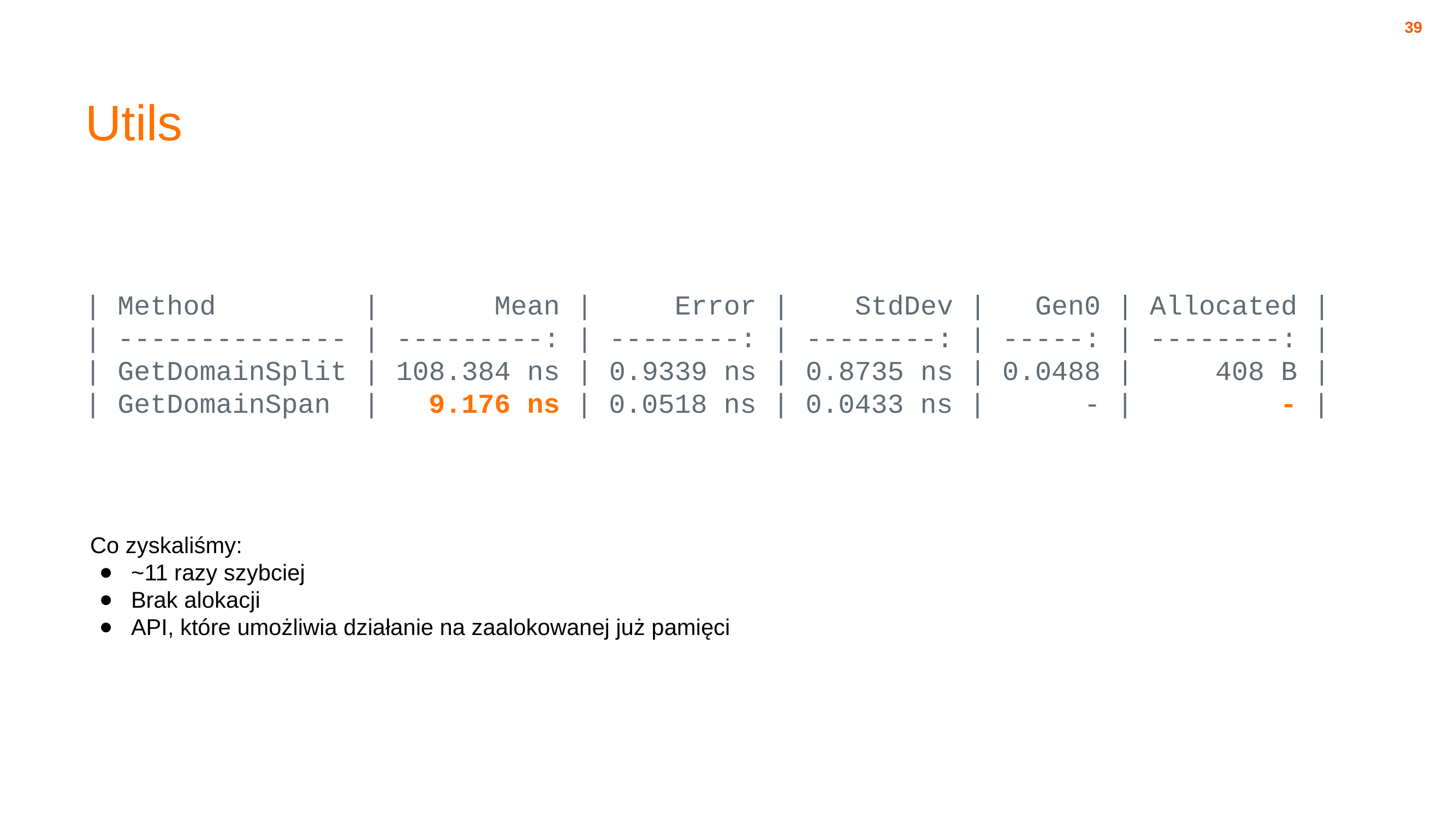

39
Utils
| Method         |       Mean |     Error |    StdDev |   Gen0 | Allocated |
| -------------- | ---------: | --------: | --------: | -----: | --------: |
| GetDomainSplit | 108.384 ns | 0.9339 ns | 0.8735 ns | 0.0488 |     408 B |
| GetDomainSpan  |   9.176 ns | 0.0518 ns | 0.0433 ns |      - |         - |
Co zyskaliśmy:
~11 razy szybciej
Brak alokacji
API, które umożliwia działanie na zaalokowanej już pamięci